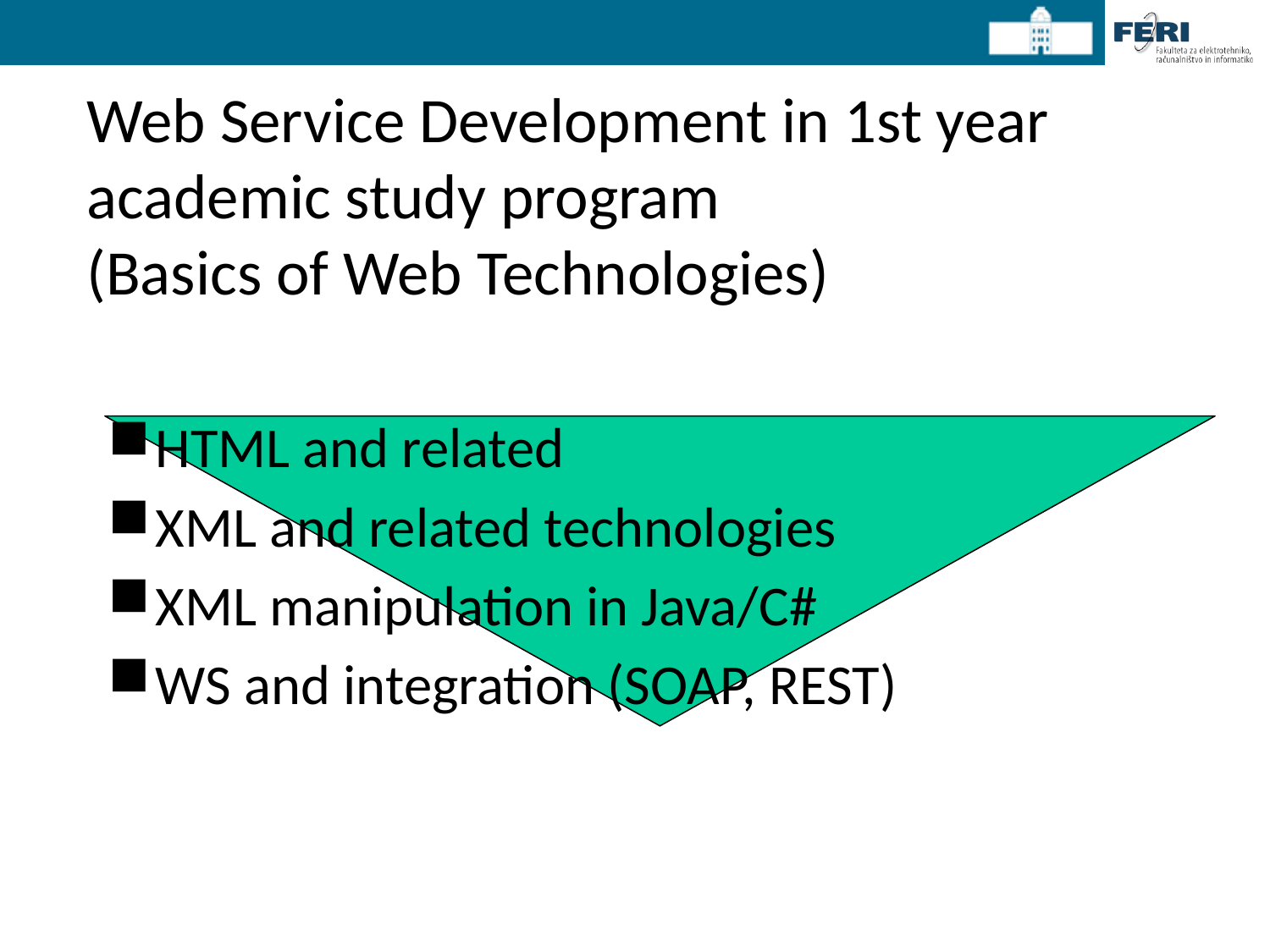

# Web Service Development in 1st year academic study program (Basics of Web Technologies)

HTML and related
XML and related technologies
XML manipulation in Java/C#
WS and integration (SOAP, REST)